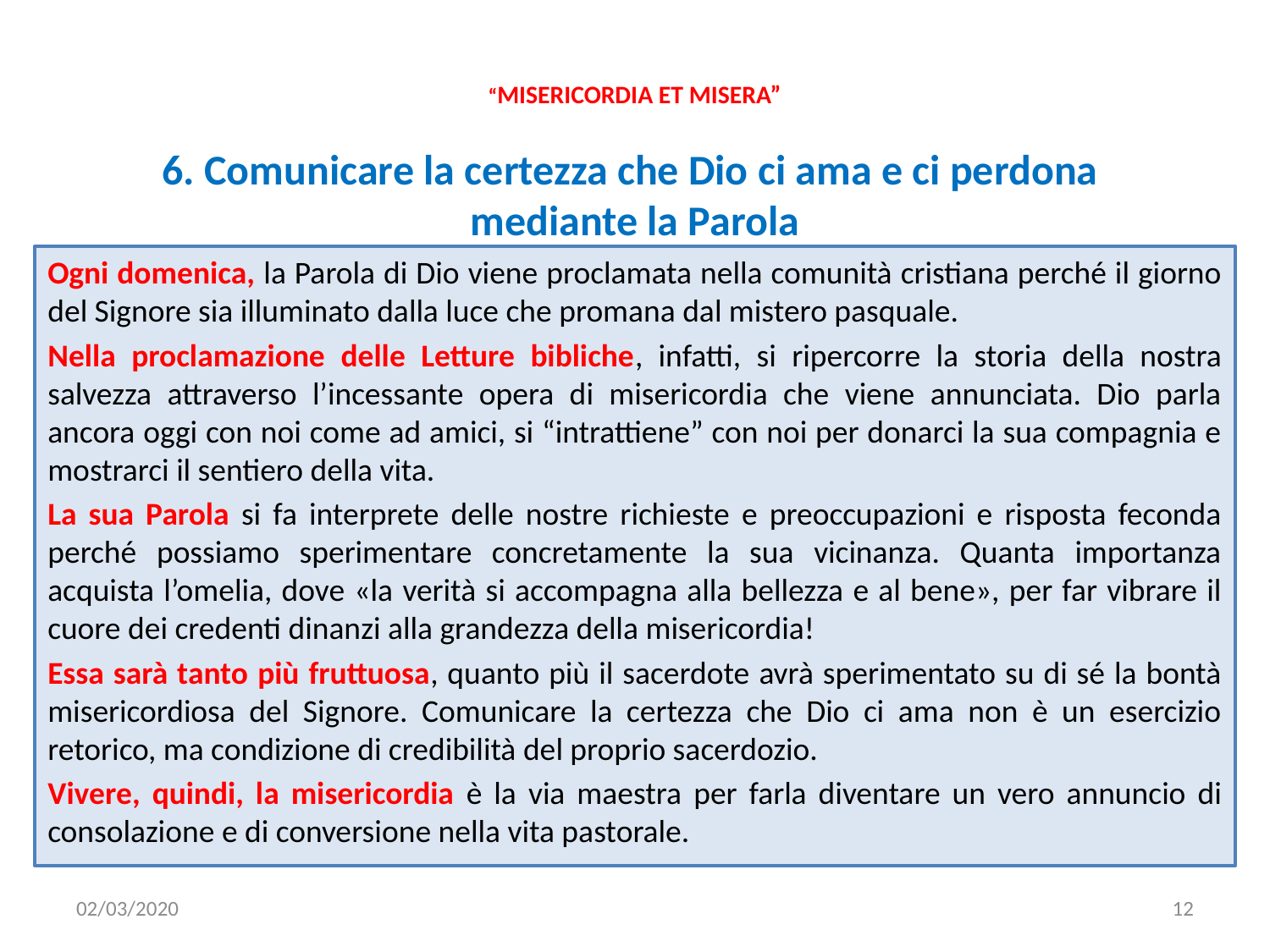

# “MISERICORDIA ET MISERA”
6. Comunicare la certezza che Dio ci ama e ci perdona
mediante la Parola
Ogni domenica, la Parola di Dio viene proclamata nella comunità cristiana perché il giorno del Signore sia illuminato dalla luce che promana dal mistero pasquale.
Nella proclamazione delle Letture bibliche, infatti, si ripercorre la storia della nostra salvezza attraverso l’incessante opera di misericordia che viene annunciata. Dio parla ancora oggi con noi come ad amici, si “intrattiene” con noi per donarci la sua compagnia e mostrarci il sentiero della vita.
La sua Parola si fa interprete delle nostre richieste e preoccupazioni e risposta feconda perché possiamo sperimentare concretamente la sua vicinanza. Quanta importanza acquista l’omelia, dove «la verità si accompagna alla bellezza e al bene», per far vibrare il cuore dei credenti dinanzi alla grandezza della misericordia!
Essa sarà tanto più fruttuosa, quanto più il sacerdote avrà sperimentato su di sé la bontà misericordiosa del Signore. Comunicare la certezza che Dio ci ama non è un esercizio retorico, ma condizione di credibilità del proprio sacerdozio.
Vivere, quindi, la misericordia è la via maestra per farla diventare un vero annuncio di consolazione e di conversione nella vita pastorale.
02/03/2020
12